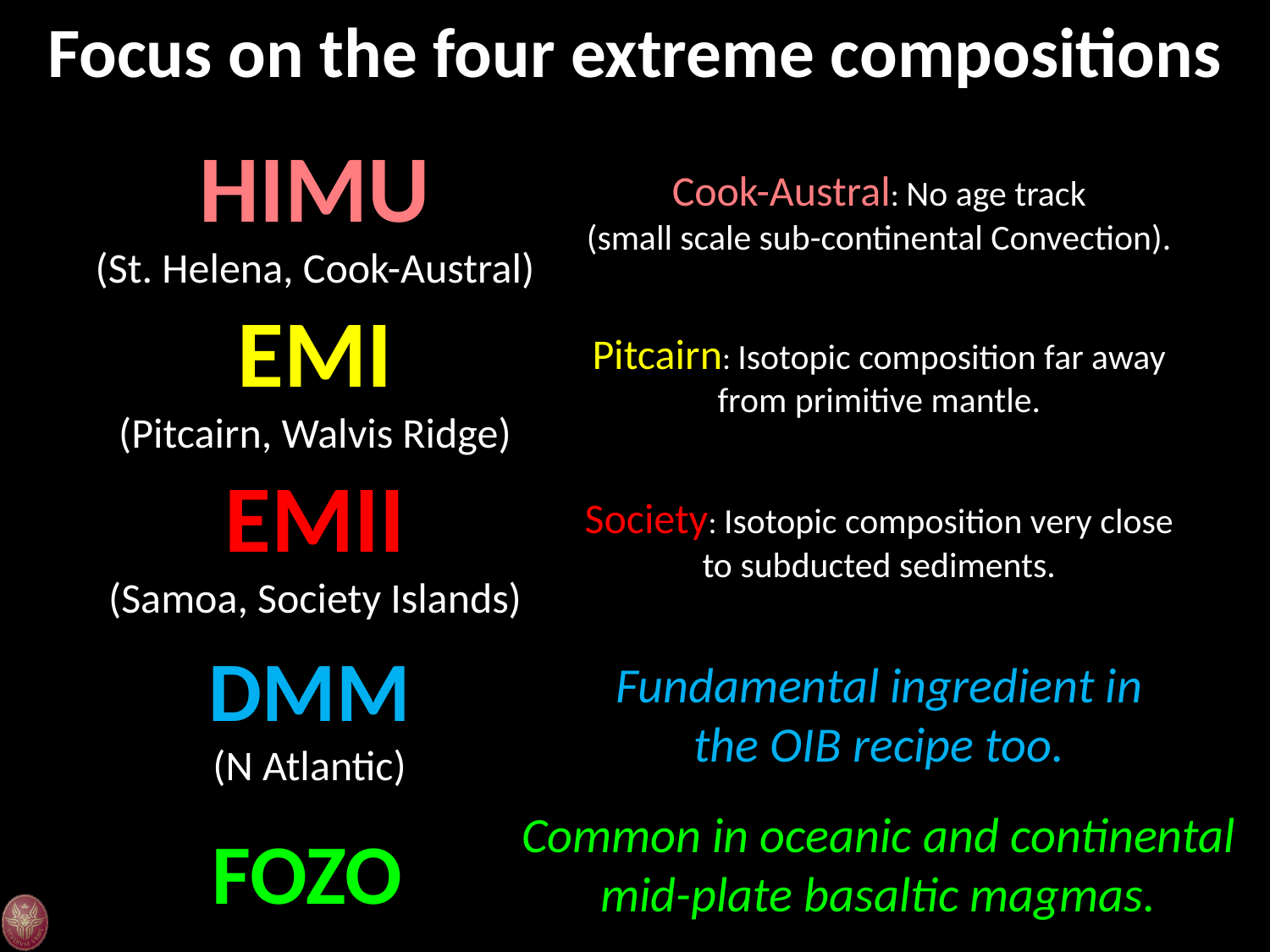

Focus on the four extreme compositions
HIMU
(St. Helena, Cook-Austral)
EMI
(Pitcairn, Walvis Ridge)
EMII
(Samoa, Society Islands)
Cook-Austral: No age track
(small scale sub-continental Convection).
Pitcairn: Isotopic composition far away from primitive mantle.
Society: Isotopic composition very close to subducted sediments.
DMM
(N Atlantic)
Fundamental ingredient in the OIB recipe too.
Common in oceanic and continental mid-plate basaltic magmas.
FOZO